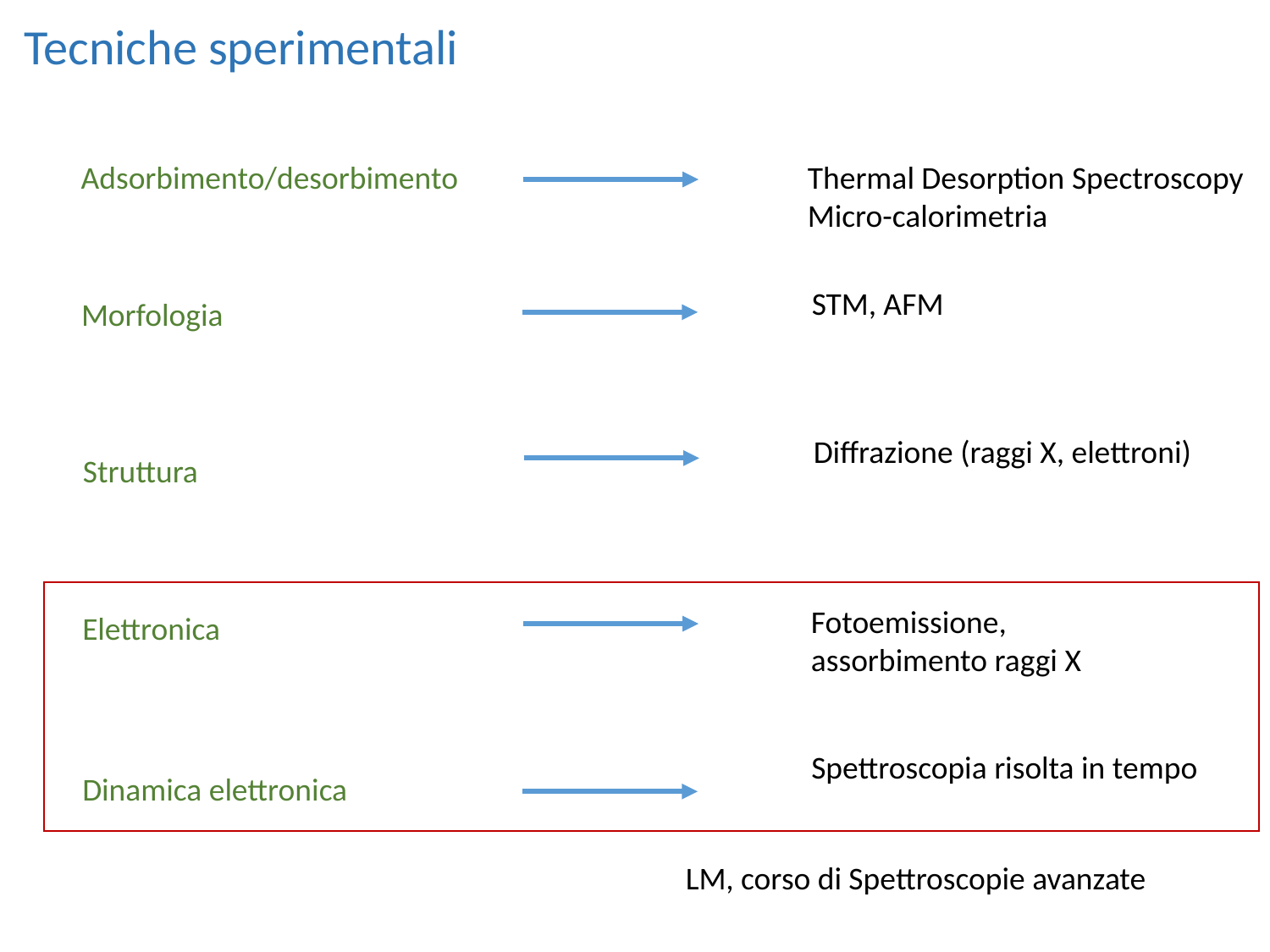

Tecniche sperimentali
Adsorbimento/desorbimento
Thermal Desorption Spectroscopy
Micro-calorimetria
STM, AFM
Morfologia
Diffrazione (raggi X, elettroni)
Struttura

LM, corso di Spettroscopie avanzate
Fotoemissione,
assorbimento raggi X
Elettronica
Spettroscopia risolta in tempo
Dinamica elettronica